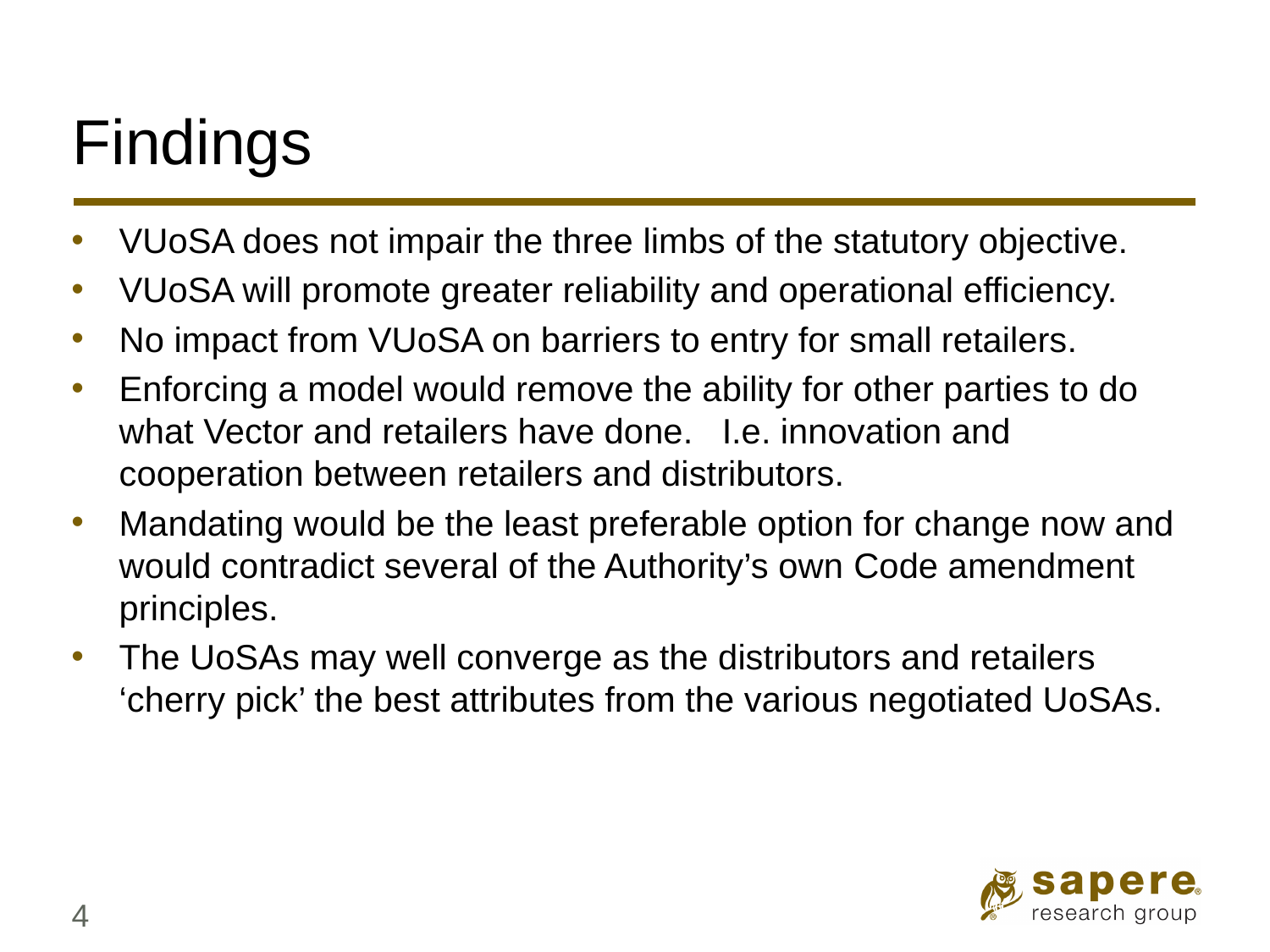

# Findings
VUoSA does not impair the three limbs of the statutory objective.
VUoSA will promote greater reliability and operational efficiency.
No impact from VUoSA on barriers to entry for small retailers.
Enforcing a model would remove the ability for other parties to do what Vector and retailers have done.   I.e. innovation and cooperation between retailers and distributors.
Mandating would be the least preferable option for change now and would contradict several of the Authority’s own Code amendment principles.
The UoSAs may well converge as the distributors and retailers ‘cherry pick’ the best attributes from the various negotiated UoSAs.

4